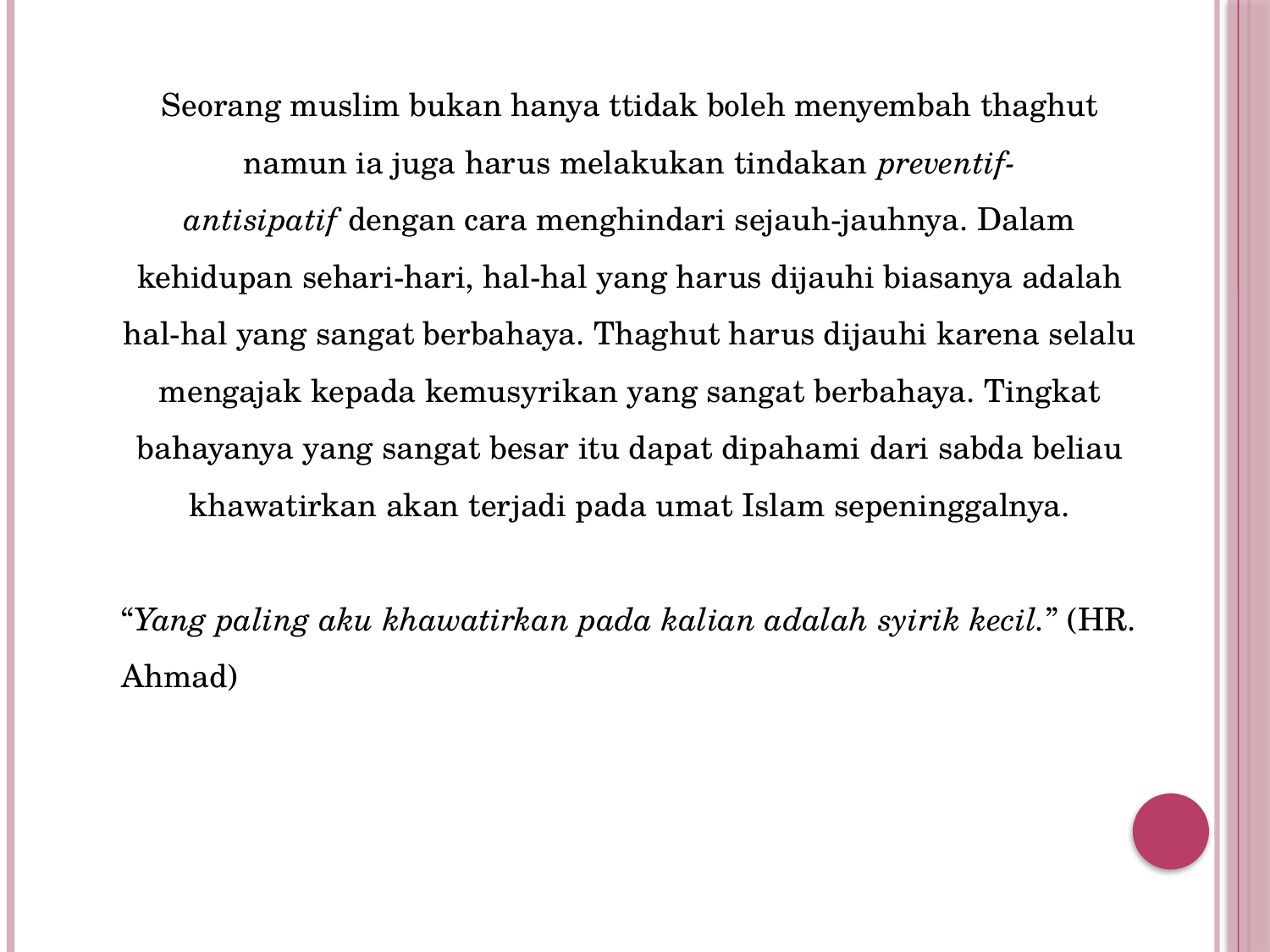

Seorang muslim bukan hanya ttidak boleh menyembah thaghut namun ia juga harus melakukan tindakan preventif-antisipatif dengan cara menghindari sejauh-jauhnya. Dalam kehidupan sehari-hari, hal-hal yang harus dijauhi biasanya adalah hal-hal yang sangat berbahaya. Thaghut harus dijauhi karena selalu mengajak kepada kemusyrikan yang sangat berbahaya. Tingkat bahayanya yang sangat besar itu dapat dipahami dari sabda beliau khawatirkan akan terjadi pada umat Islam sepeninggalnya.

“Yang paling aku khawatirkan pada kalian adalah syirik kecil.” (HR. Ahmad)